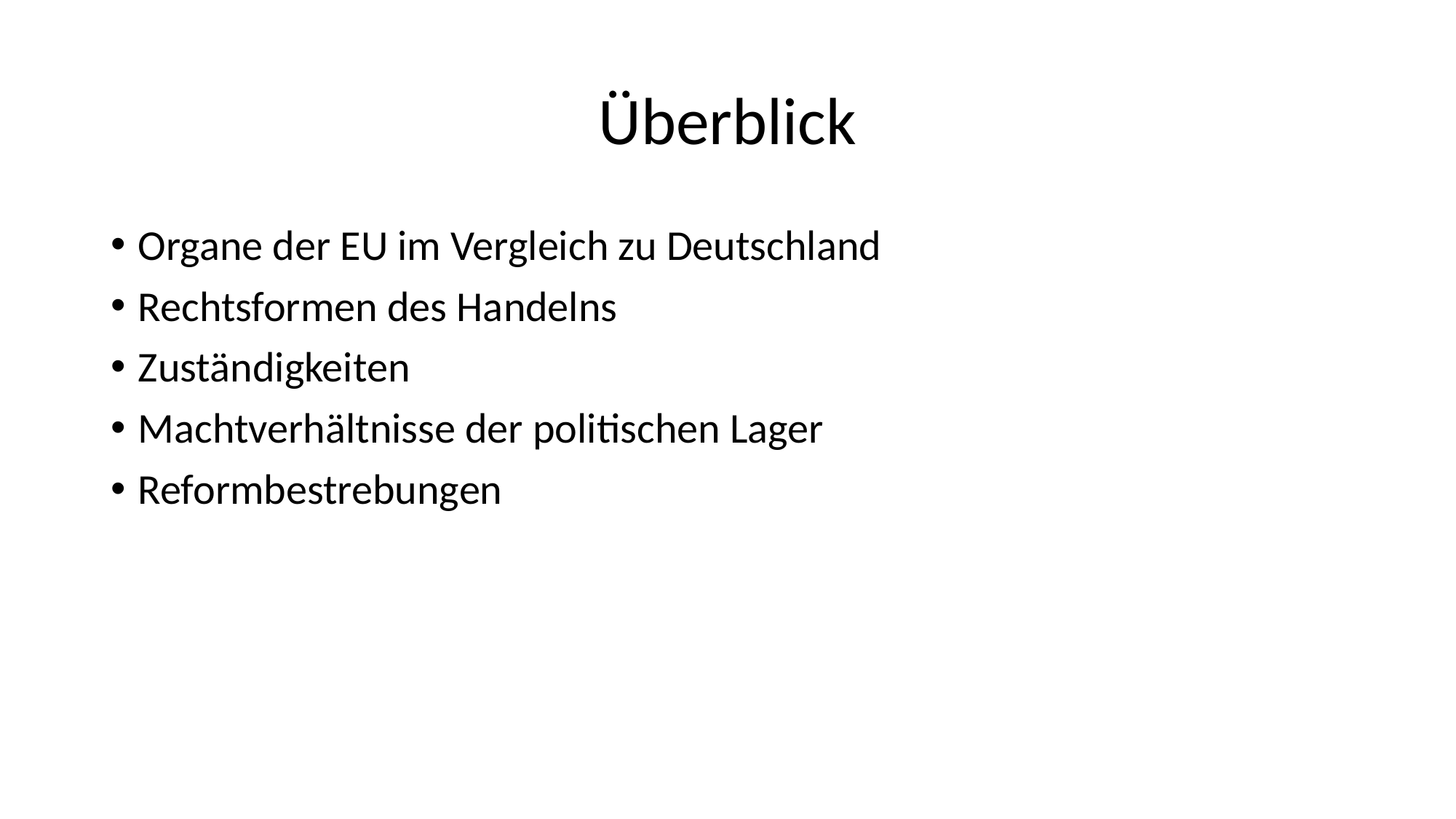

# Überblick
Organe der EU im Vergleich zu Deutschland
Rechtsformen des Handelns
Zuständigkeiten
Machtverhältnisse der politischen Lager
Reformbestrebungen